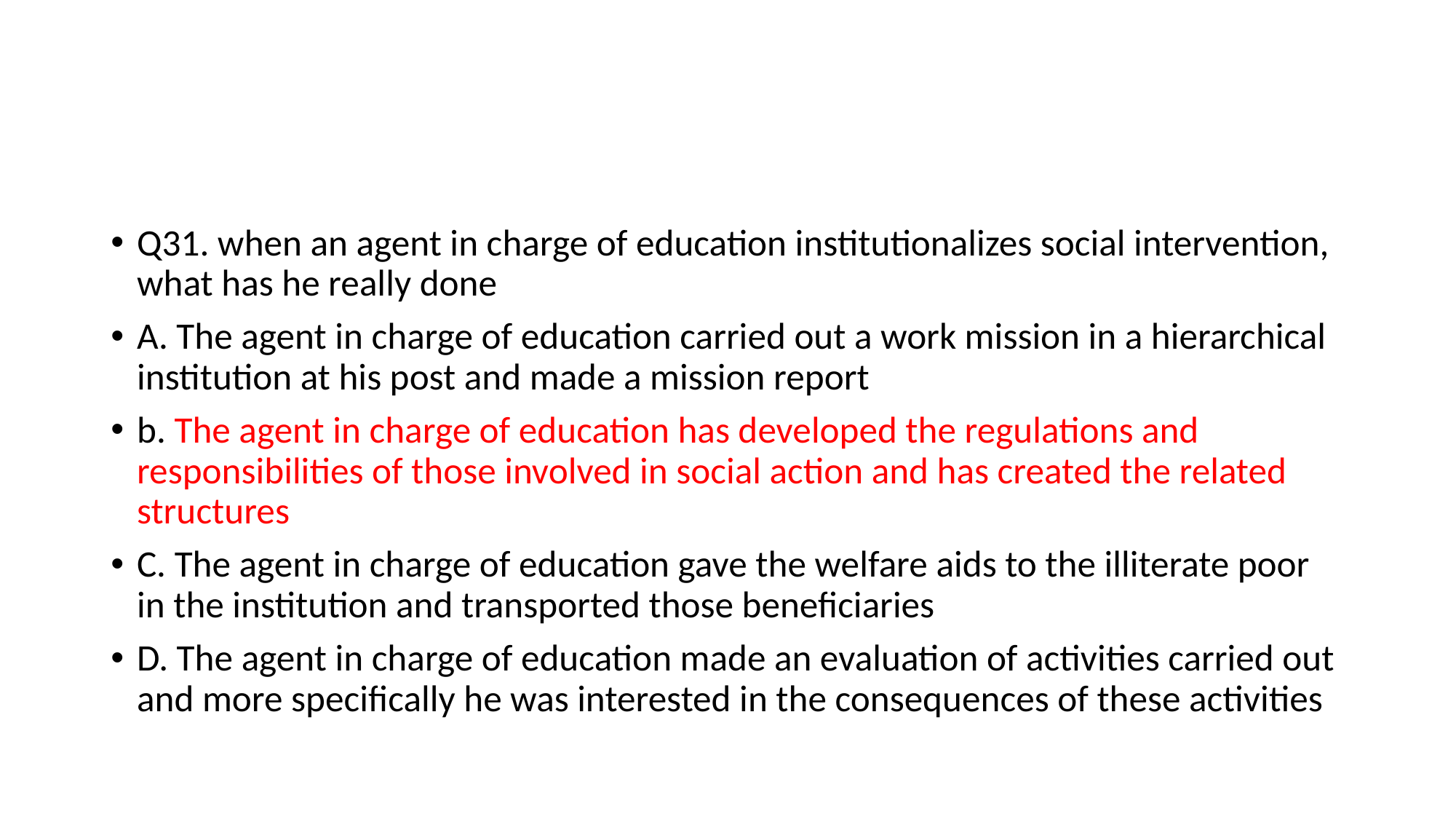

#
Q31. when an agent in charge of education institutionalizes social intervention, what has he really done
A. The agent in charge of education carried out a work mission in a hierarchical institution at his post and made a mission report
b. The agent in charge of education has developed the regulations and responsibilities of those involved in social action and has created the related structures
C. The agent in charge of education gave the welfare aids to the illiterate poor in the institution and transported those beneficiaries
D. The agent in charge of education made an evaluation of activities carried out and more specifically he was interested in the consequences of these activities